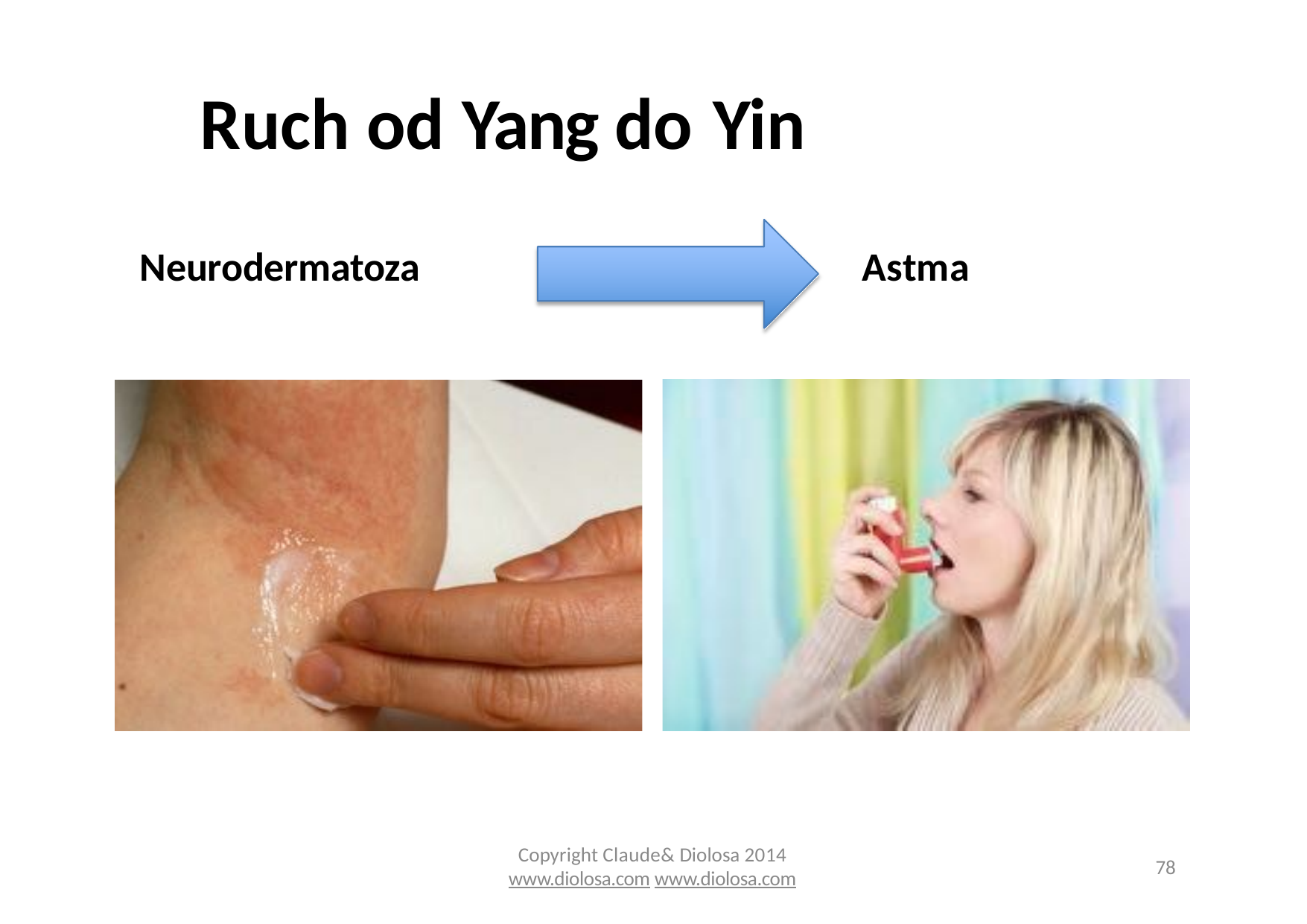

# Ruch od Yang do Yin

Neurodermatoza
Astma

Copyright Claude& Diolosa 2014
www.diolosa.com www.diolosa.com
78